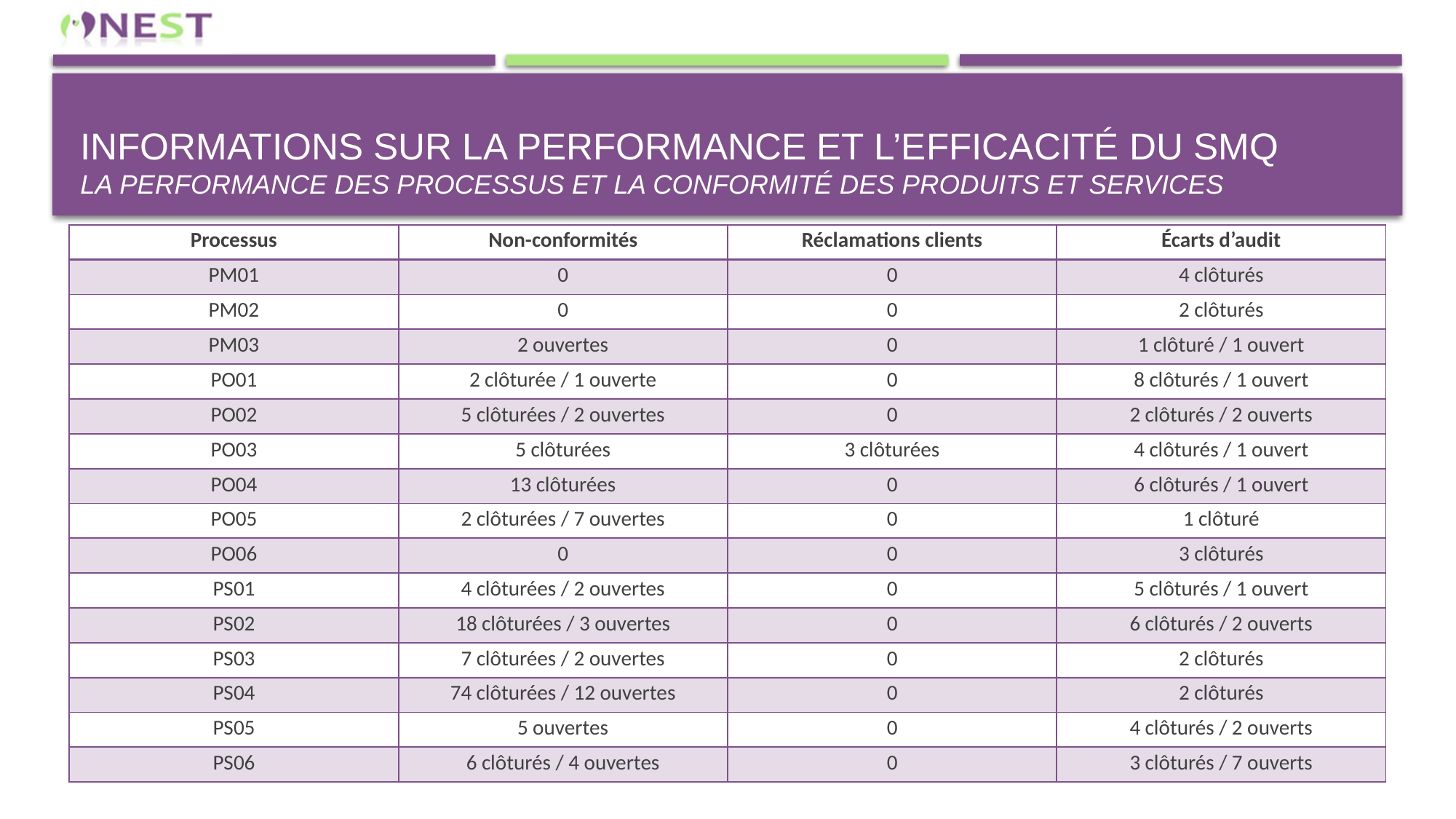

# Informations sur la performance et l’efficacité du sMQ La performance des processus et la conformité des produits et services
| Processus | Non-conformités | Réclamations clients | Écarts d’audit |
| --- | --- | --- | --- |
| PM01 | 0 | 0 | 4 clôturés |
| PM02 | 0 | 0 | 2 clôturés |
| PM03 | 2 ouvertes | 0 | 1 clôturé / 1 ouvert |
| PO01 | 2 clôturée / 1 ouverte | 0 | 8 clôturés / 1 ouvert |
| PO02 | 5 clôturées / 2 ouvertes | 0 | 2 clôturés / 2 ouverts |
| PO03 | 5 clôturées | 3 clôturées | 4 clôturés / 1 ouvert |
| PO04 | 13 clôturées | 0 | 6 clôturés / 1 ouvert |
| PO05 | 2 clôturées / 7 ouvertes | 0 | 1 clôturé |
| PO06 | 0 | 0 | 3 clôturés |
| PS01 | 4 clôturées / 2 ouvertes | 0 | 5 clôturés / 1 ouvert |
| PS02 | 18 clôturées / 3 ouvertes | 0 | 6 clôturés / 2 ouverts |
| PS03 | 7 clôturées / 2 ouvertes | 0 | 2 clôturés |
| PS04 | 74 clôturées / 12 ouvertes | 0 | 2 clôturés |
| PS05 | 5 ouvertes | 0 | 4 clôturés / 2 ouverts |
| PS06 | 6 clôturés / 4 ouvertes | 0 | 3 clôturés / 7 ouverts |